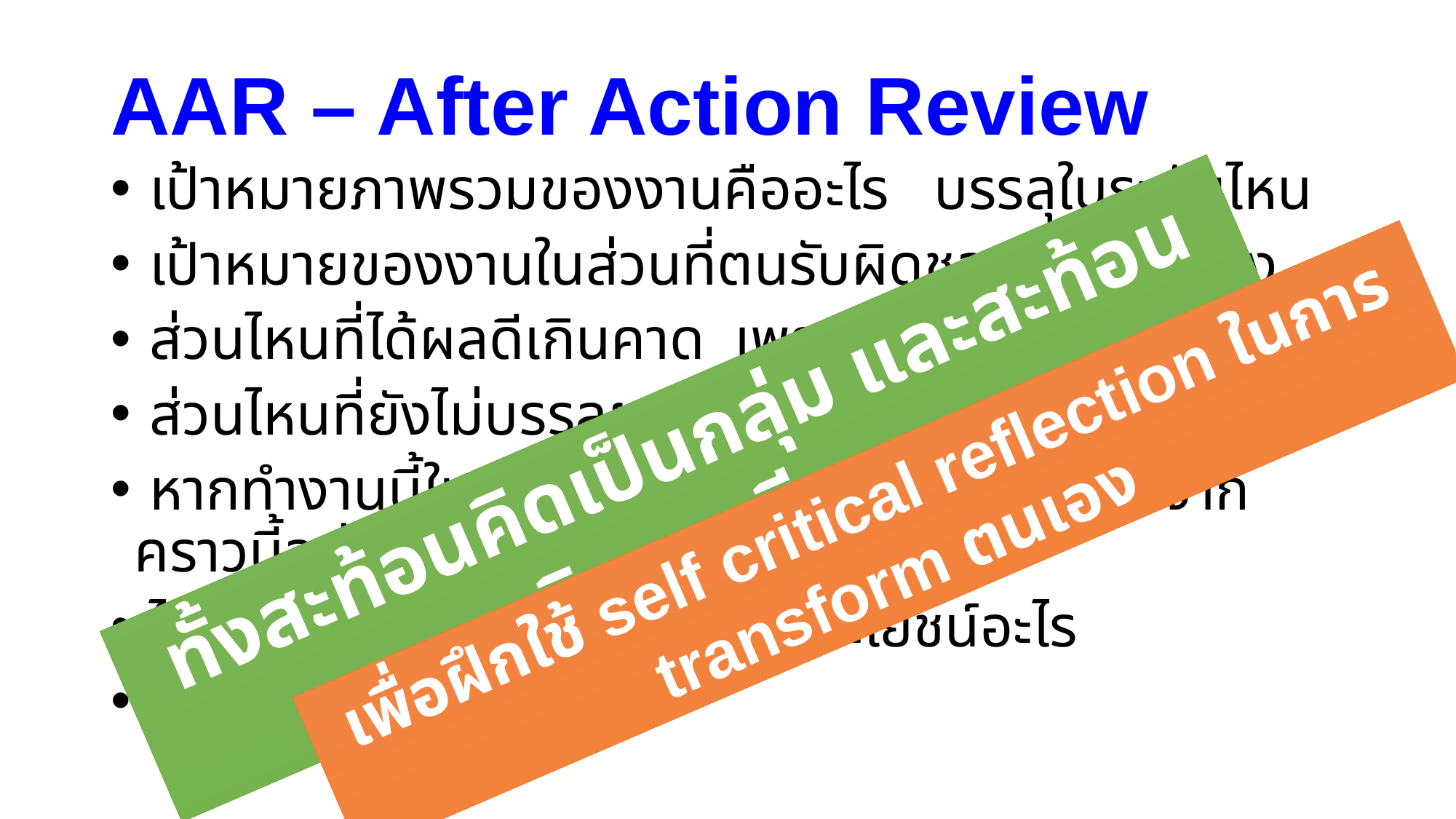

# AAR – After Action Review
 เป้าหมายภาพรวมของงานคืออะไร   บรรลุในระดับไหน
 เป้าหมายของงานในส่วนที่ตนรับผิดชอบคืออะไรบ้าง
 ส่วนไหนที่ได้ผลดีเกินคาด  เพราะอะไร
 ส่วนไหนที่ยังไม่บรรลุผลที่ต้องการ  เพราะอะไร
 หากทำงานนี้ในรอบใหม่  จะดำเนินการแตกต่างจากคราวนี้อย่างไร
 ได้เรียนรู้อะไร  สำหรับนำไปใช้ประโยชน์อะไร
 อื่นๆ ที่อยากบอก
ทั้งสะท้อนคิดเป็นกลุ่ม และสะท้อนคิดคนเดียว
เพื่อฝึกใช้ self critical reflection ในการ transform ตนเอง